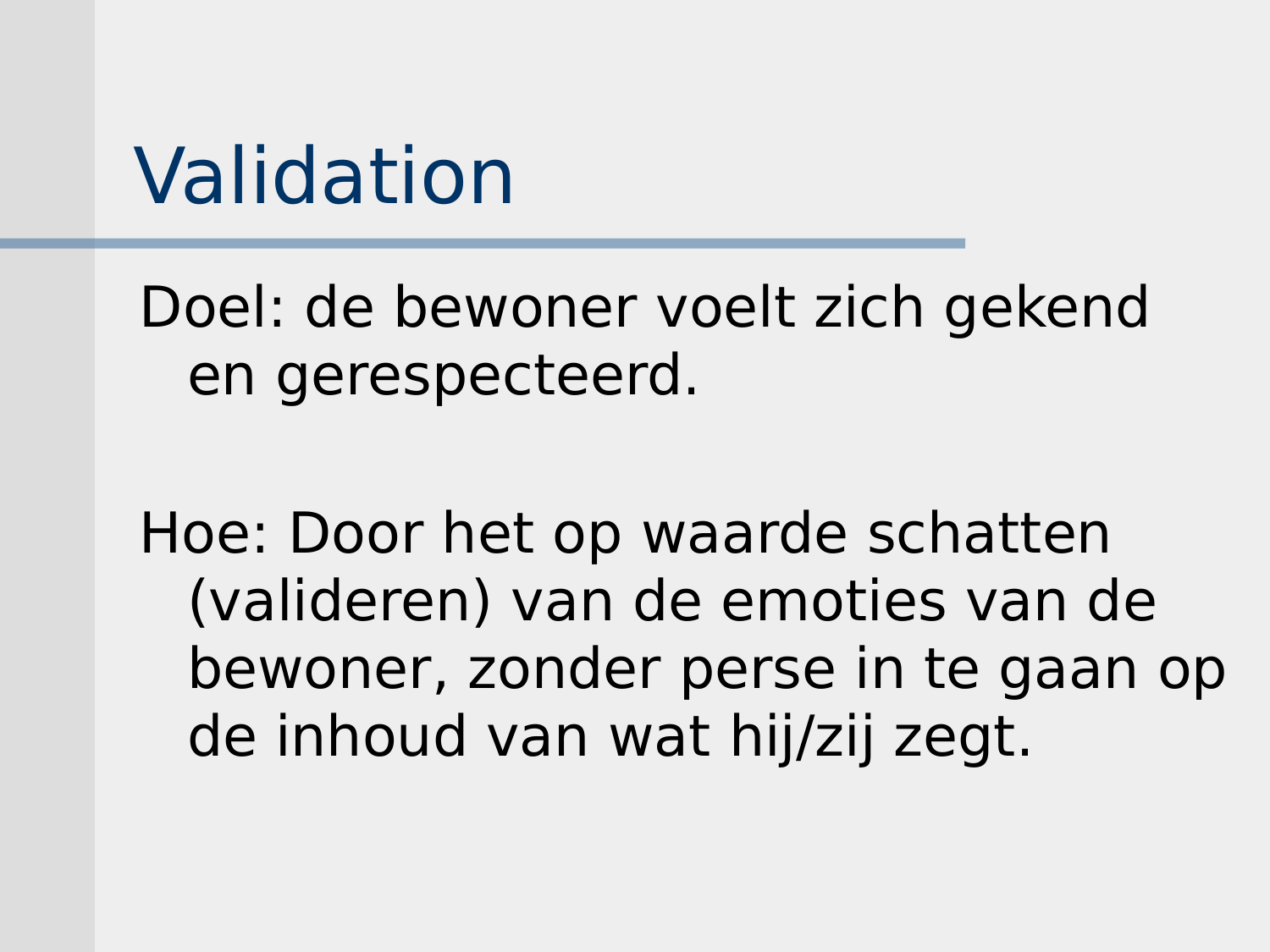

Doel: de bewoner voelt zich gekend en gerespecteerd.

Hoe: Door het op waarde schatten (valideren) van de emoties van de bewoner, zonder perse in te gaan op de inhoud van wat hij/zij zegt.
Validation